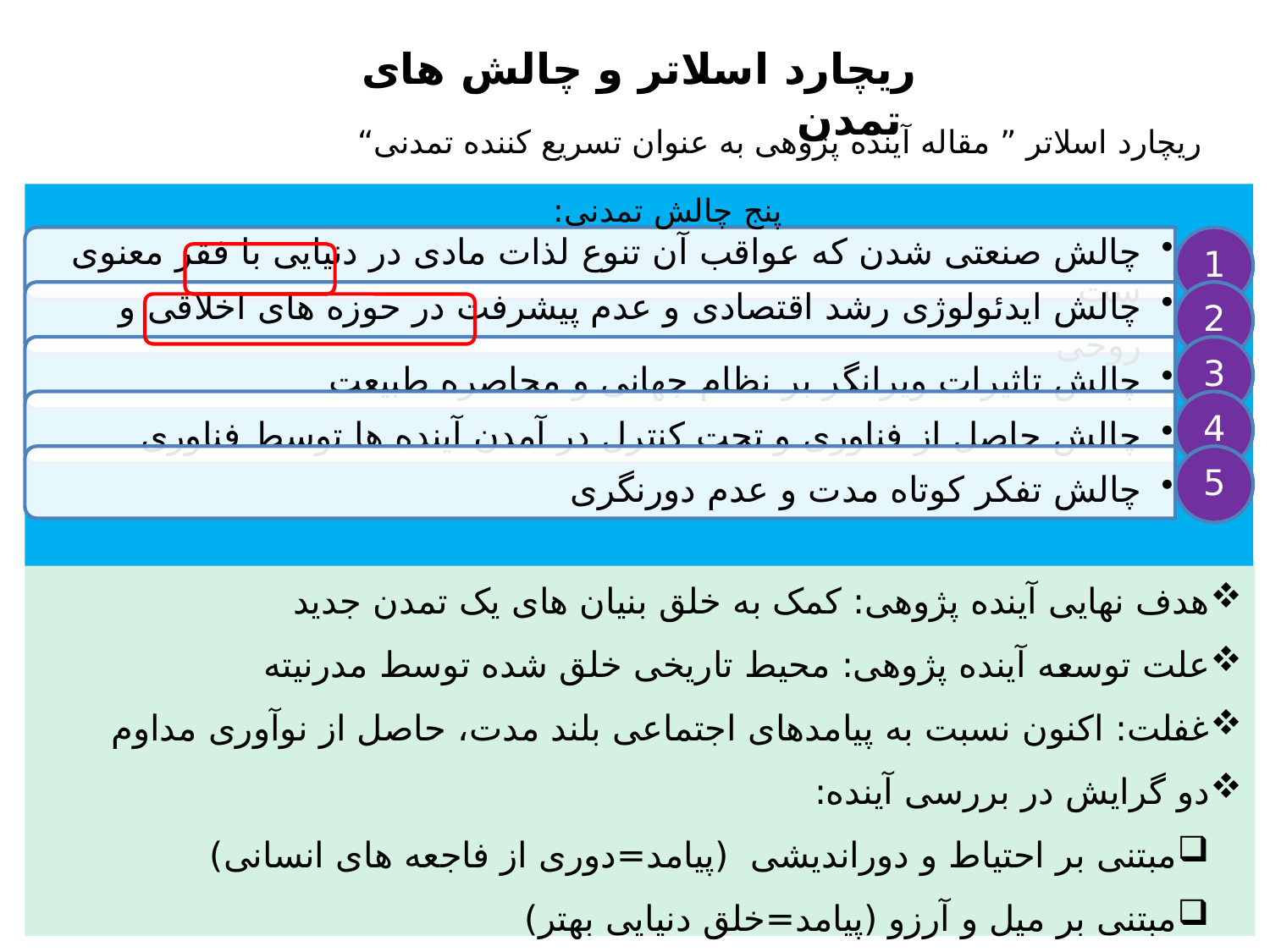

ریچارد اسلاتر و چالش های تمدن
ریچارد اسلاتر ” مقاله آینده پژوهی به عنوان تسریع کننده تمدنی“
پنج چالش تمدنی:
1
چالش صنعتی شدن که عواقب آن تنوع لذات مادی در دنیایی با فقر معنوی ست
2
چالش ایدئولوژی رشد اقتصادی و عدم پیشرفت در حوزه های اخلاقی و روحی
3
چالش تاثیرات ویرانگر بر نظام جهانی و محاصره طبیعت
4
چالش حاصل از فناوری و تحت کنترل در آمدن آینده ها توسط فناوری
5
چالش تفکر کوتاه مدت و عدم دورنگری

هدف نهایی آینده پژوهی: کمک به خلق بنیان های یک تمدن جدید
علت توسعه آینده پژوهی: محیط تاریخی خلق شده توسط مدرنیته
غفلت: اکنون نسبت به پیامدهای اجتماعی بلند مدت، حاصل از نوآوری مداوم
دو گرایش در بررسی آینده:
مبتنی بر احتیاط و دوراندیشی  (پیامد=دوری از فاجعه های انسانی)
مبتنی بر میل و آرزو (پیامد=خلق دنیایی بهتر)